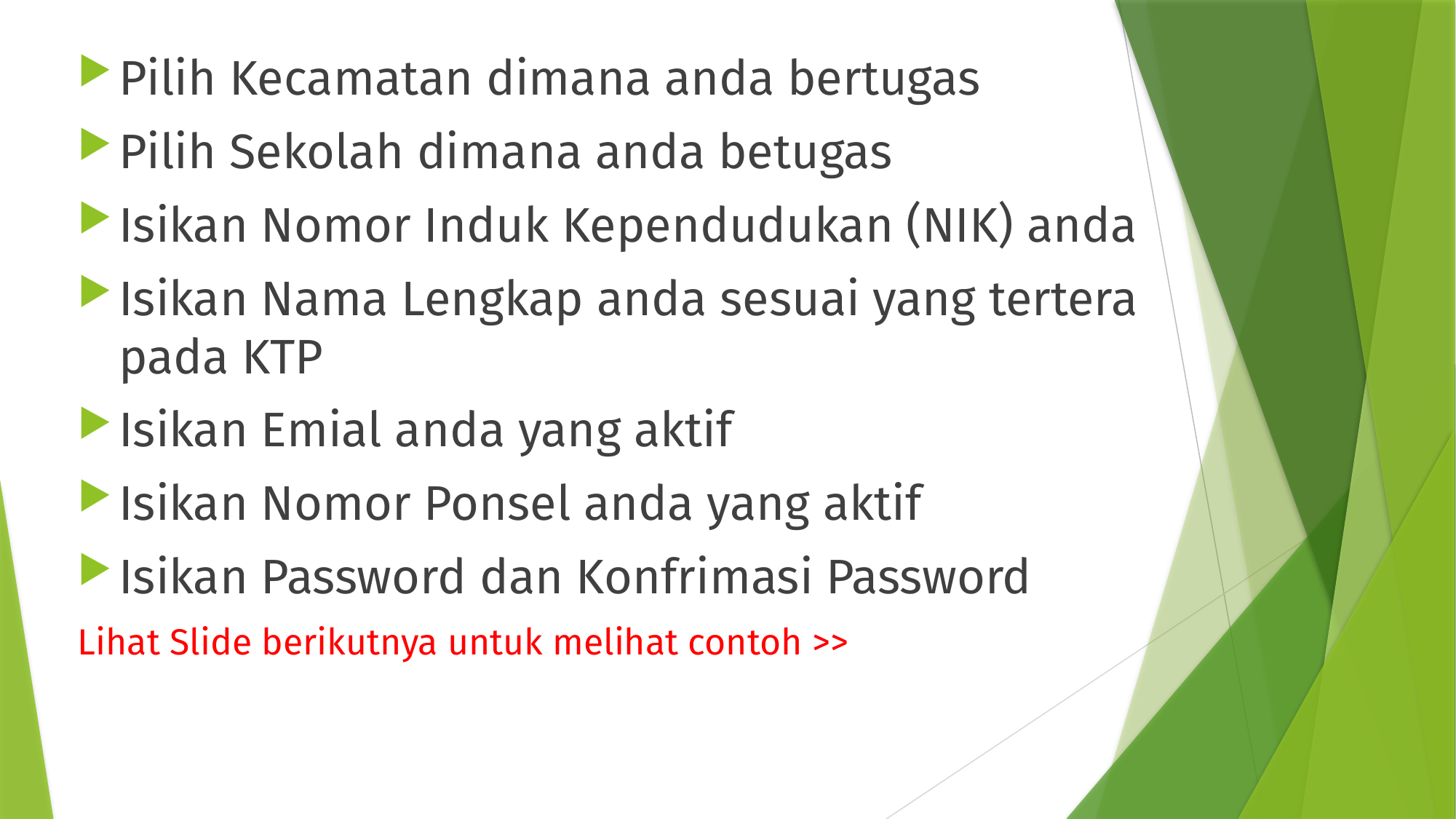

Pilih Kecamatan dimana anda bertugas
Pilih Sekolah dimana anda betugas
Isikan Nomor Induk Kependudukan (NIK) anda
Isikan Nama Lengkap anda sesuai yang tertera pada KTP
Isikan Emial anda yang aktif
Isikan Nomor Ponsel anda yang aktif
Isikan Password dan Konfrimasi Password
Lihat Slide berikutnya untuk melihat contoh >>